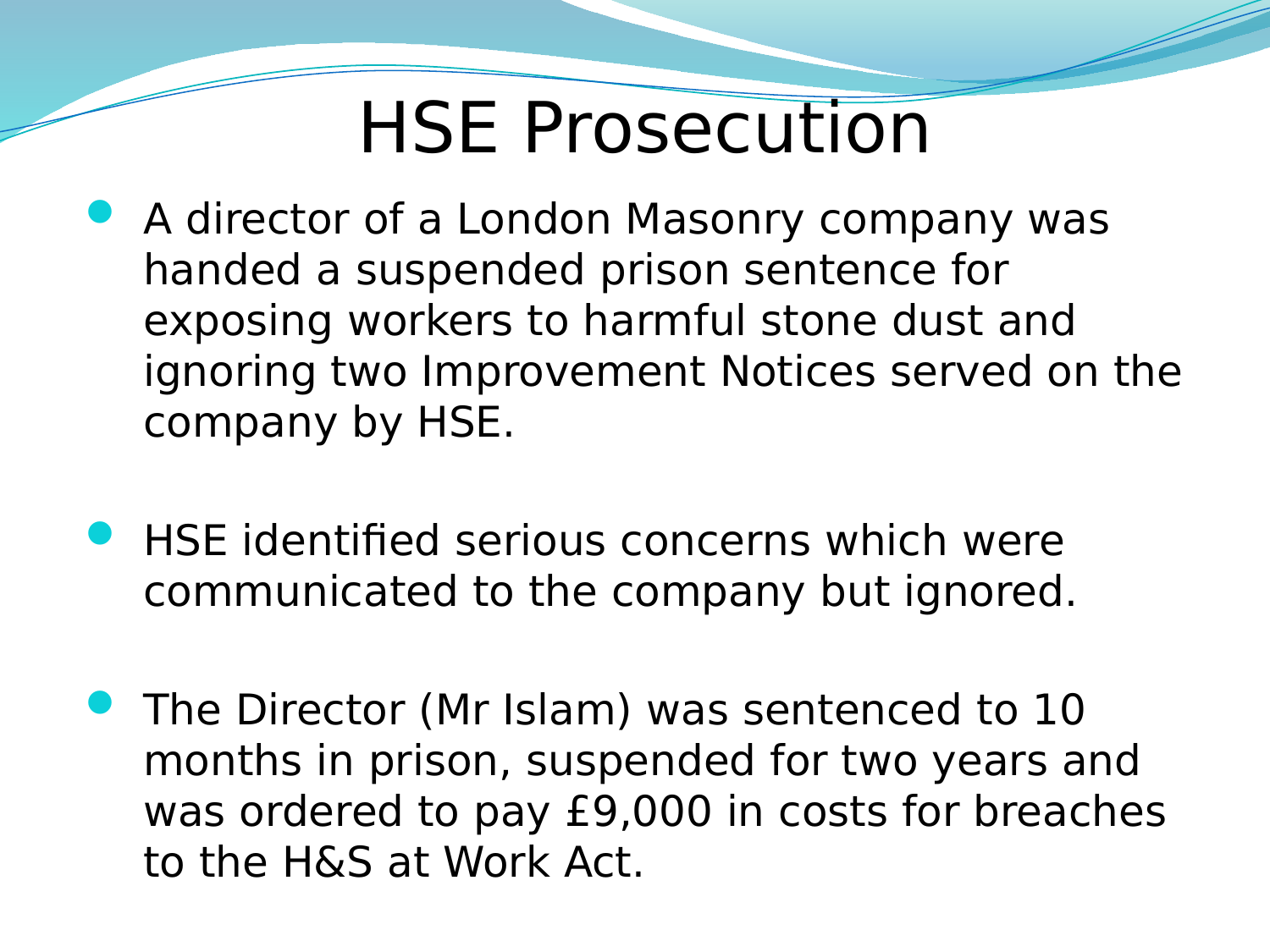

HSE Prosecution

A director of a London Masonry company was handed a suspended prison sentence for exposing workers to harmful stone dust and ignoring two Improvement Notices served on the company by HSE.

HSE identified serious concerns which were communicated to the company but ignored.

The Director (Mr Islam) was sentenced to 10 months in prison, suspended for two years and was ordered to pay £9,000 in costs for breaches to the H&S at Work Act.